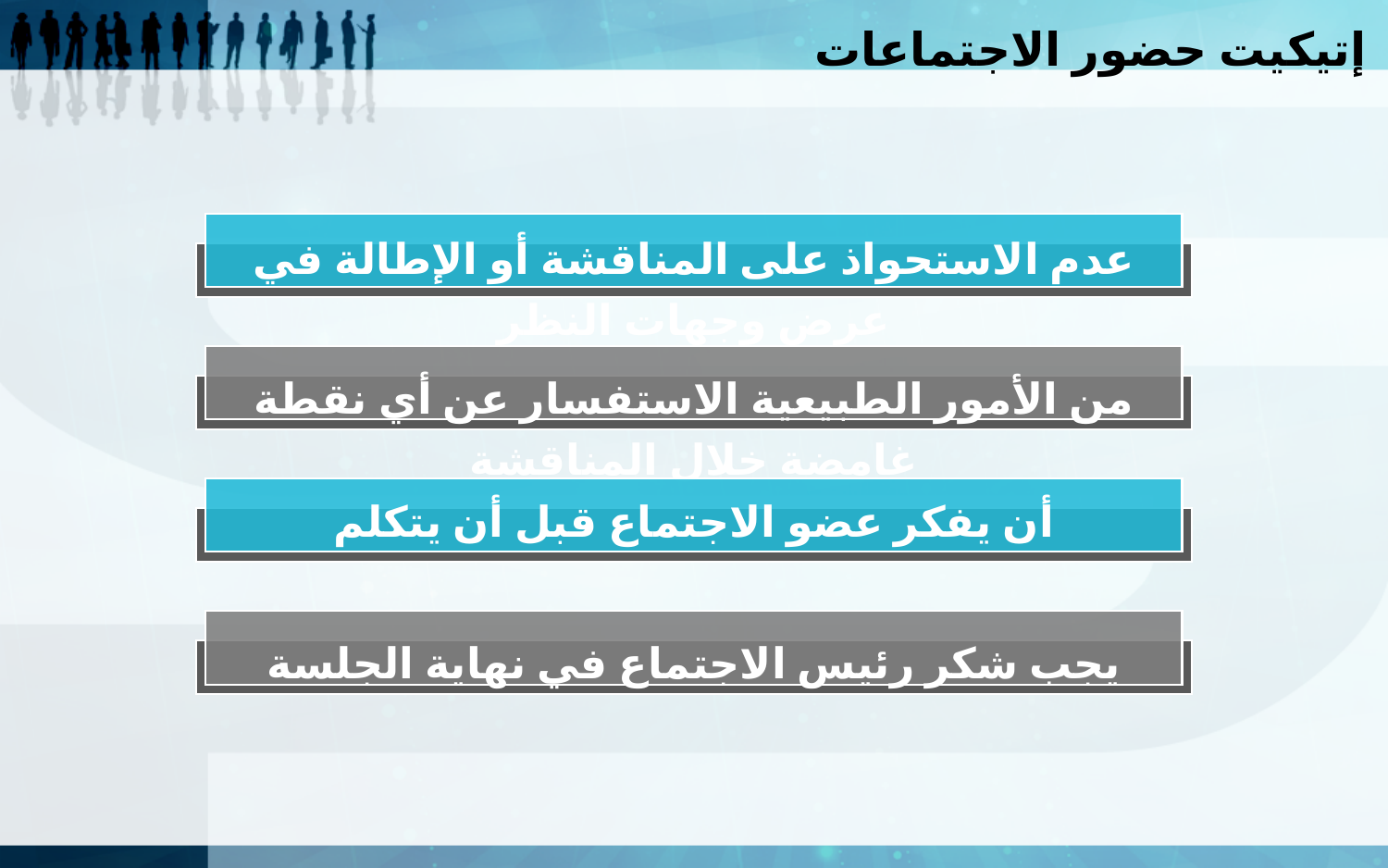

إتيكيت حضور الاجتماعات

عدم الاستحواذ على المناقشة أو الإطالة في عرض وجهات النظر

من الأمور الطبيعية الاستفسار عن أي نقطة غامضة خلال المناقشة

أن يفكر عضو الاجتماع قبل أن يتكلم

يجب شكر رئيس الاجتماع في نهاية الجلسة